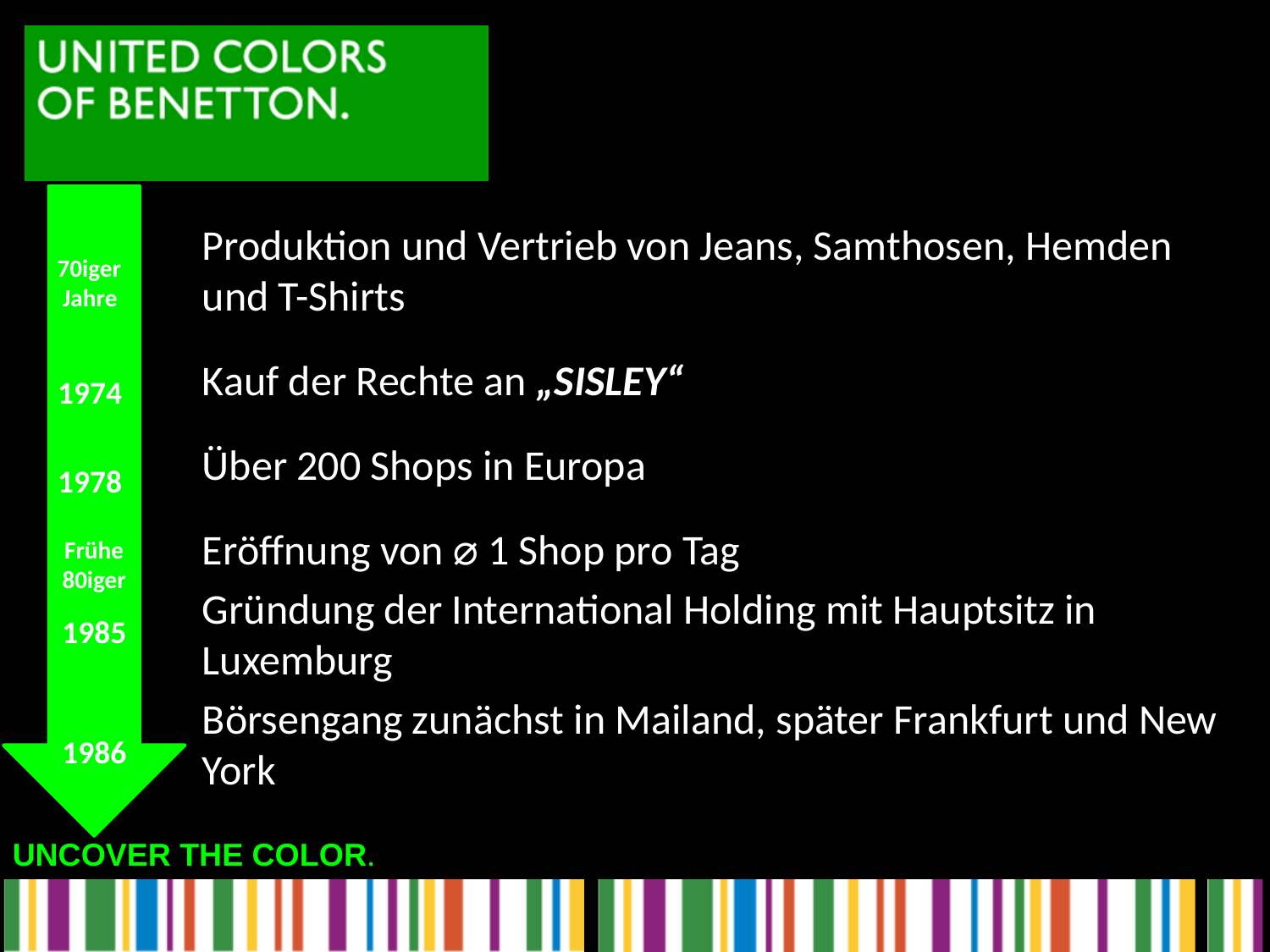

Produktion und Vertrieb von Jeans, Samthosen, Hemden und T-Shirts
Kauf der Rechte an „SISLEY“
Über 200 Shops in Europa
Eröffnung von ⌀ 1 Shop pro Tag
Gründung der International Holding mit Hauptsitz in Luxemburg
Börsengang zunächst in Mailand, später Frankfurt und New York
70iger
Jahre
1974
1978
Frühe 80iger
1985
1986